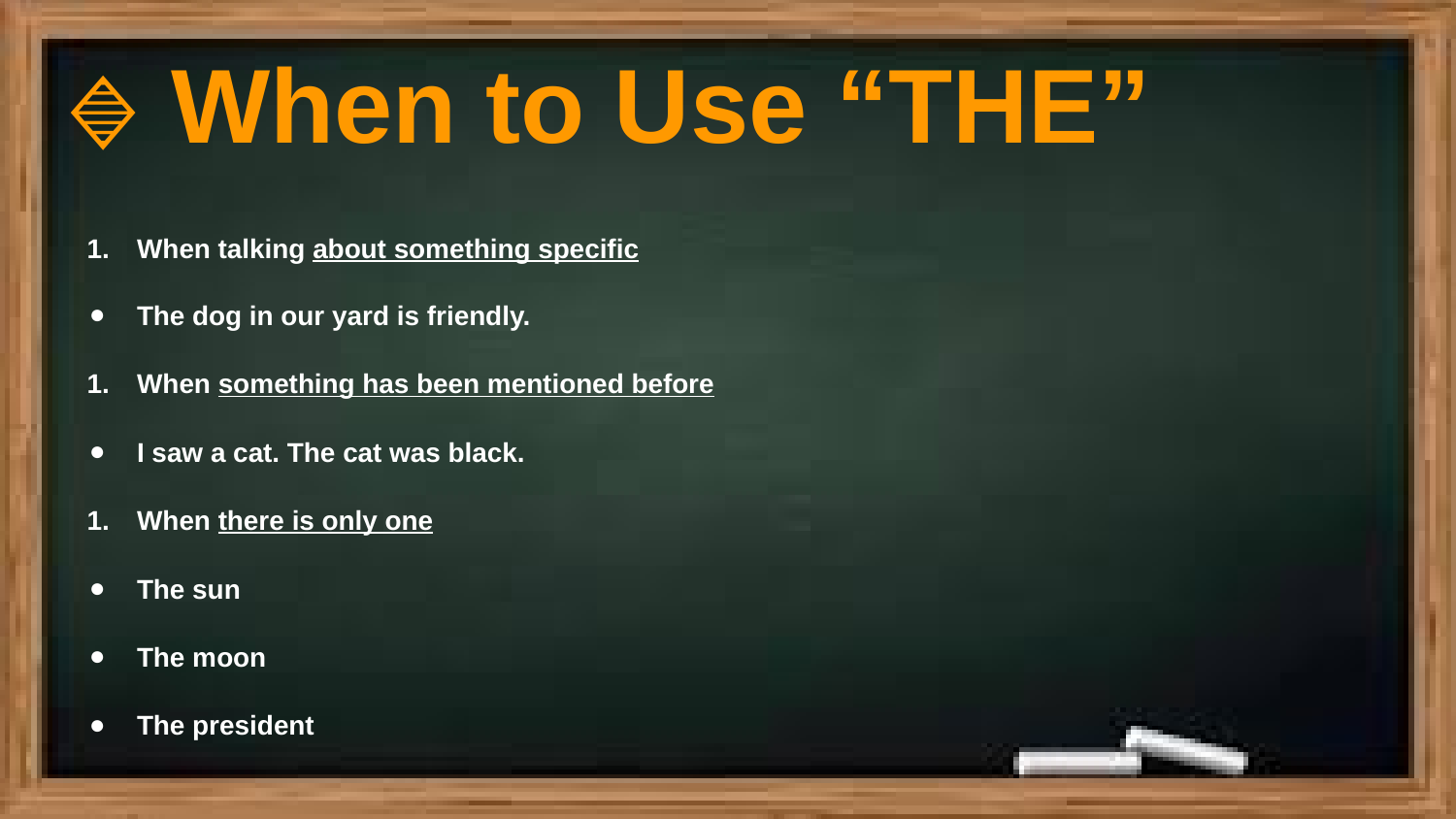

# 🔹 When to Use “THE”
When talking about something specific
The dog in our yard is friendly.
When something has been mentioned before
I saw a cat. The cat was black.
When there is only one
The sun
The moon
The president